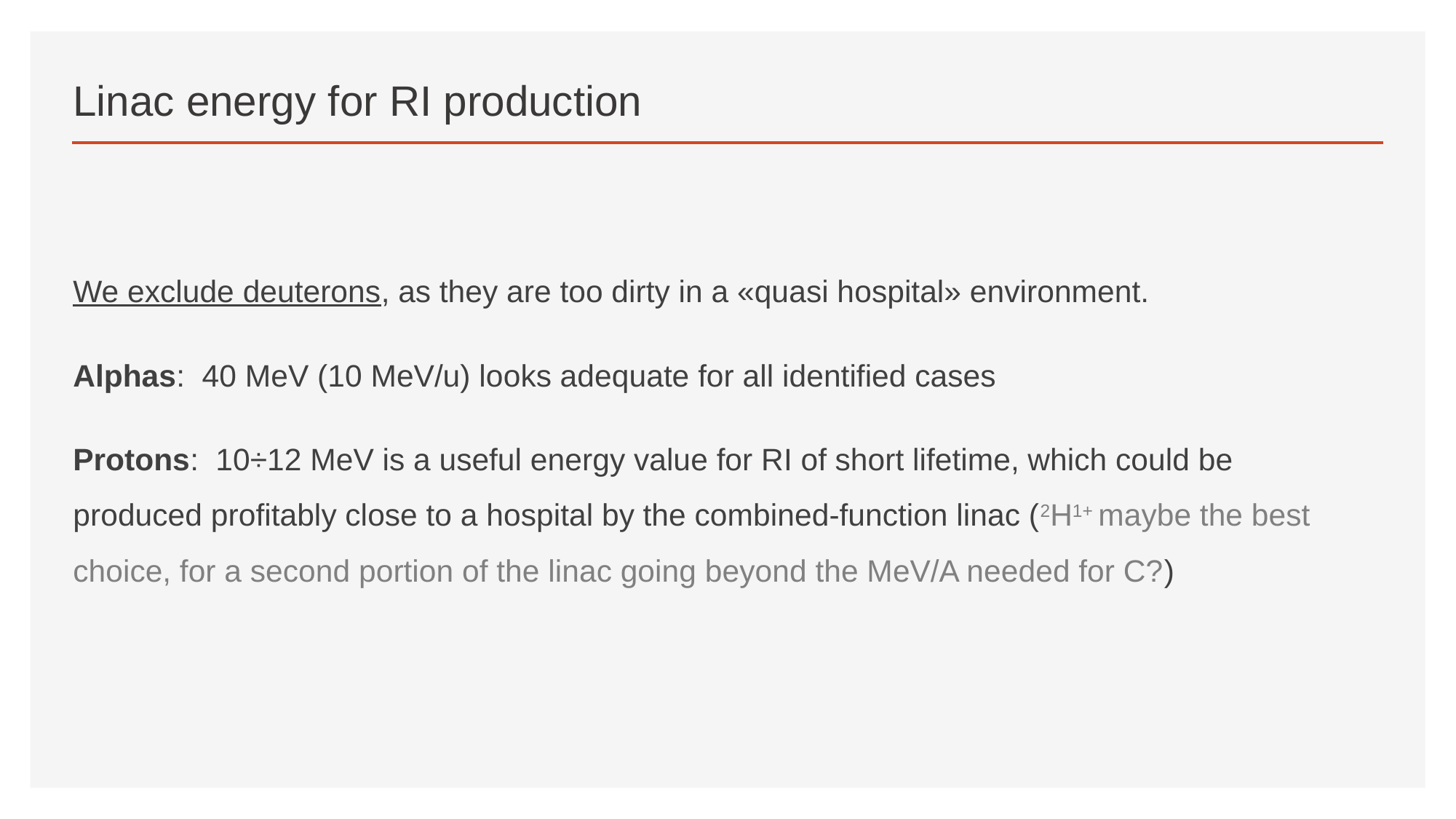

# Linac energy for RI production
We exclude deuterons, as they are too dirty in a «quasi hospital» environment.
Alphas:  40 MeV (10 MeV/u) looks adequate for all identified cases
Protons:  10÷12 MeV is a useful energy value for RI of short lifetime, which could be produced profitably close to a hospital by the combined-function linac (2H1+ maybe the best choice, for a second portion of the linac going beyond the MeV/A needed for C?)